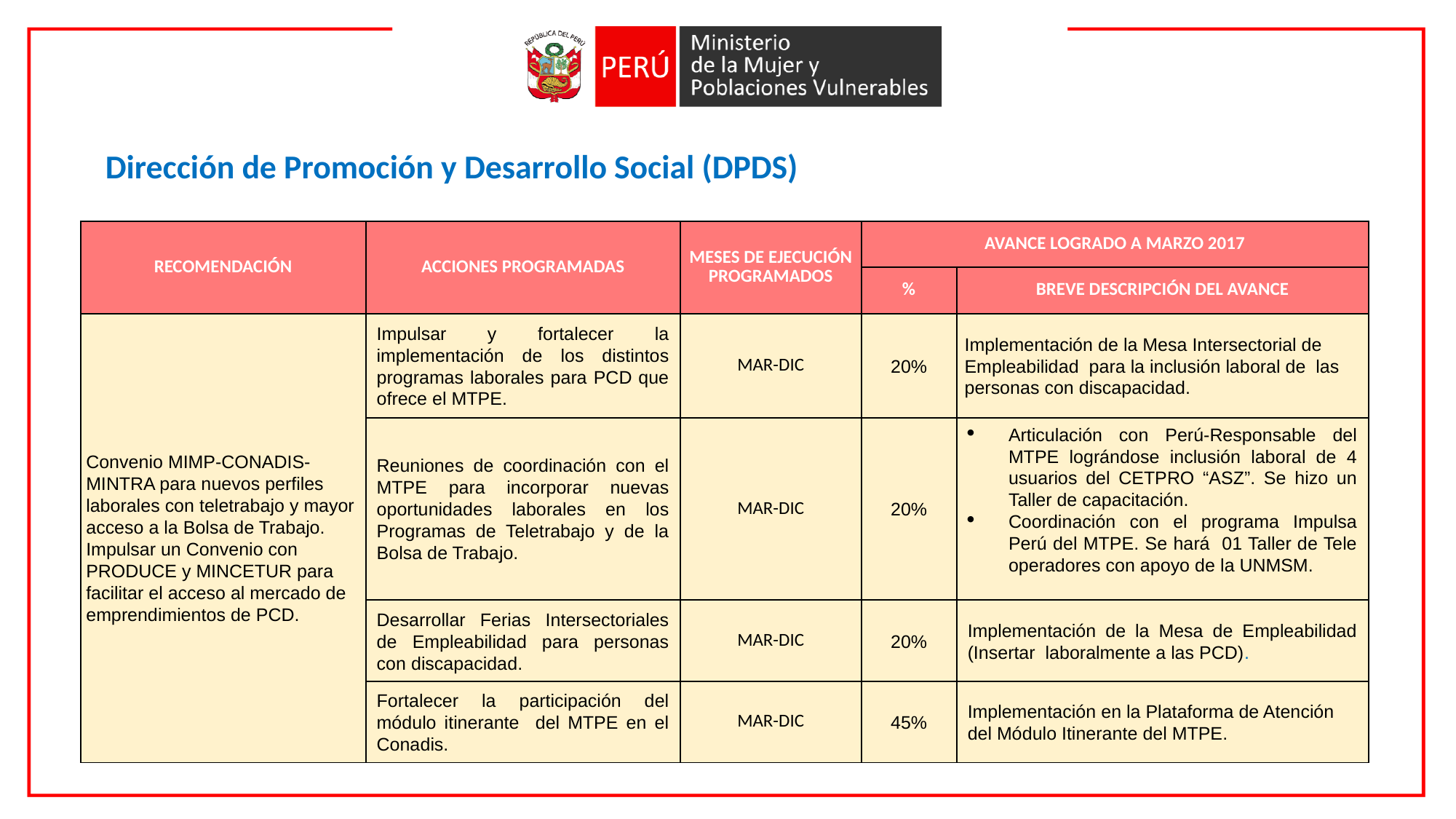

Dirección de Promoción y Desarrollo Social (DPDS)
| RECOMENDACIÓN | ACCIONES PROGRAMADAS | MESES DE EJECUCIÓN PROGRAMADOS | AVANCE LOGRADO A MARZO 2017 |  |
| --- | --- | --- | --- | --- |
|  |  |  | % | BREVE DESCRIPCIÓN DEL AVANCE |
| Convenio MIMP-CONADIS-MINTRA para nuevos perfiles laborales con teletrabajo y mayor acceso a la Bolsa de Trabajo. Impulsar un Convenio con PRODUCE y MINCETUR para facilitar el acceso al mercado de emprendimientos de PCD. | Impulsar y fortalecer la implementación de los distintos programas laborales para PCD que ofrece el MTPE. | MAR-DIC | 20% | Implementación de la Mesa Intersectorial de Empleabilidad para la inclusión laboral de las personas con discapacidad. |
|  | Reuniones de coordinación con el MTPE para incorporar nuevas oportunidades laborales en los Programas de Teletrabajo y de la Bolsa de Trabajo. | MAR-DIC | 20% | Articulación con Perú-Responsable del MTPE lográndose inclusión laboral de 4 usuarios del CETPRO “ASZ”. Se hizo un Taller de capacitación. Coordinación con el programa Impulsa Perú del MTPE. Se hará 01 Taller de Tele operadores con apoyo de la UNMSM. |
|  | Desarrollar Ferias Intersectoriales de Empleabilidad para personas con discapacidad. | MAR-DIC | 20% | Implementación de la Mesa de Empleabilidad (Insertar laboralmente a las PCD). |
|  | Fortalecer la participación del módulo itinerante del MTPE en el Conadis. | MAR-DIC | 45% | Implementación en la Plataforma de Atención del Módulo Itinerante del MTPE. |
19